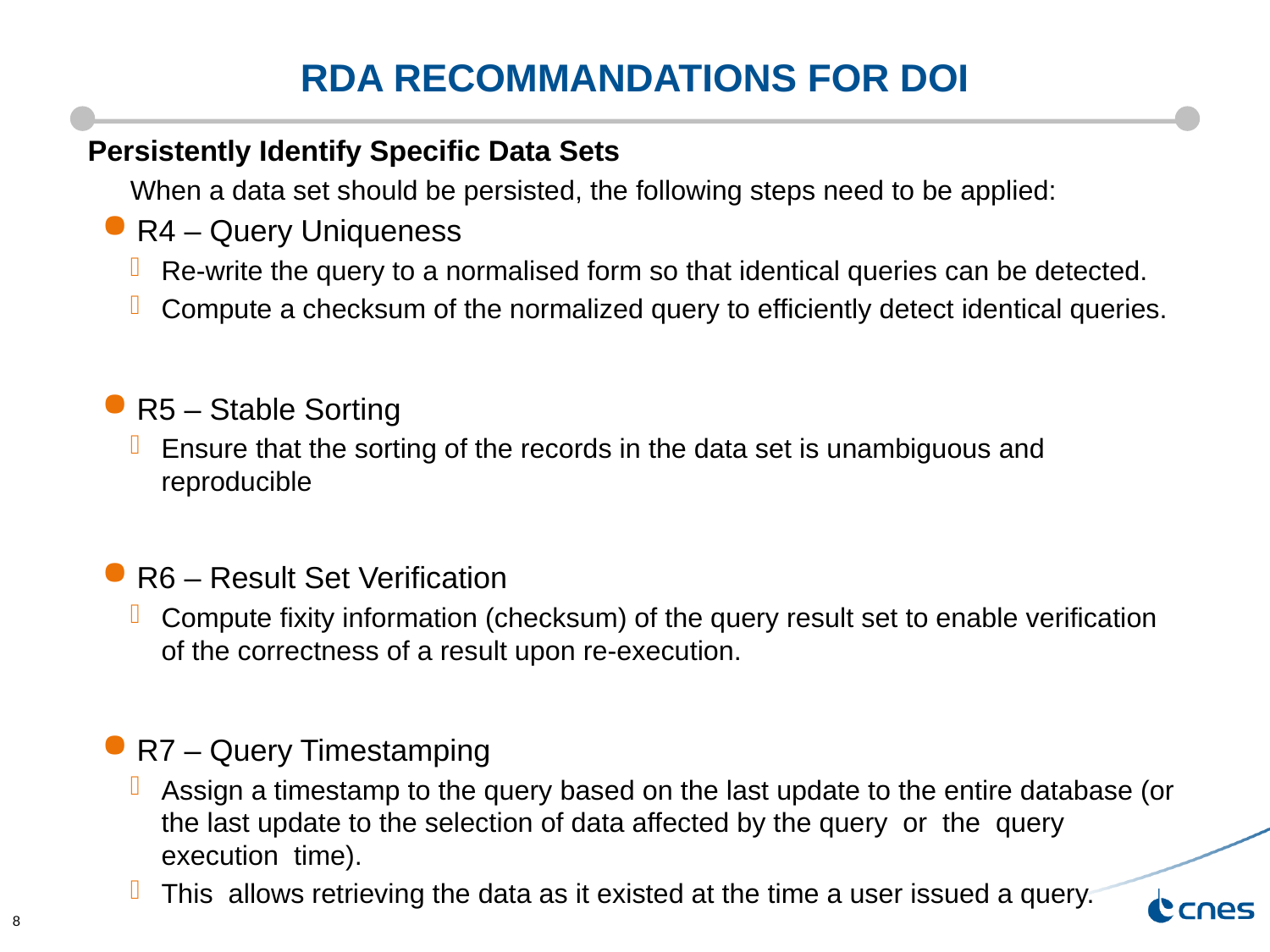

# RDA recommandations for DOI
Persistently Identify Specific Data Sets
When a data set should be persisted, the following steps need to be applied:
R4 – Query Uniqueness
Re-write the query to a normalised form so that identical queries can be detected.
Compute a checksum of the normalized query to efficiently detect identical queries.

R5 – Stable Sorting
Ensure that the sorting of the records in the data set is unambiguous and reproducible

R6 – Result Set Verification
Compute fixity information (checksum) of the query result set to enable verification of the correctness of a result upon re-execution.

R7 – Query Timestamping
Assign a timestamp to the query based on the last update to the entire database (or the last update to the selection of data affected by the query  or  the  query  execution  time).
This  allows retrieving the data as it existed at the time a user issued a query.
8